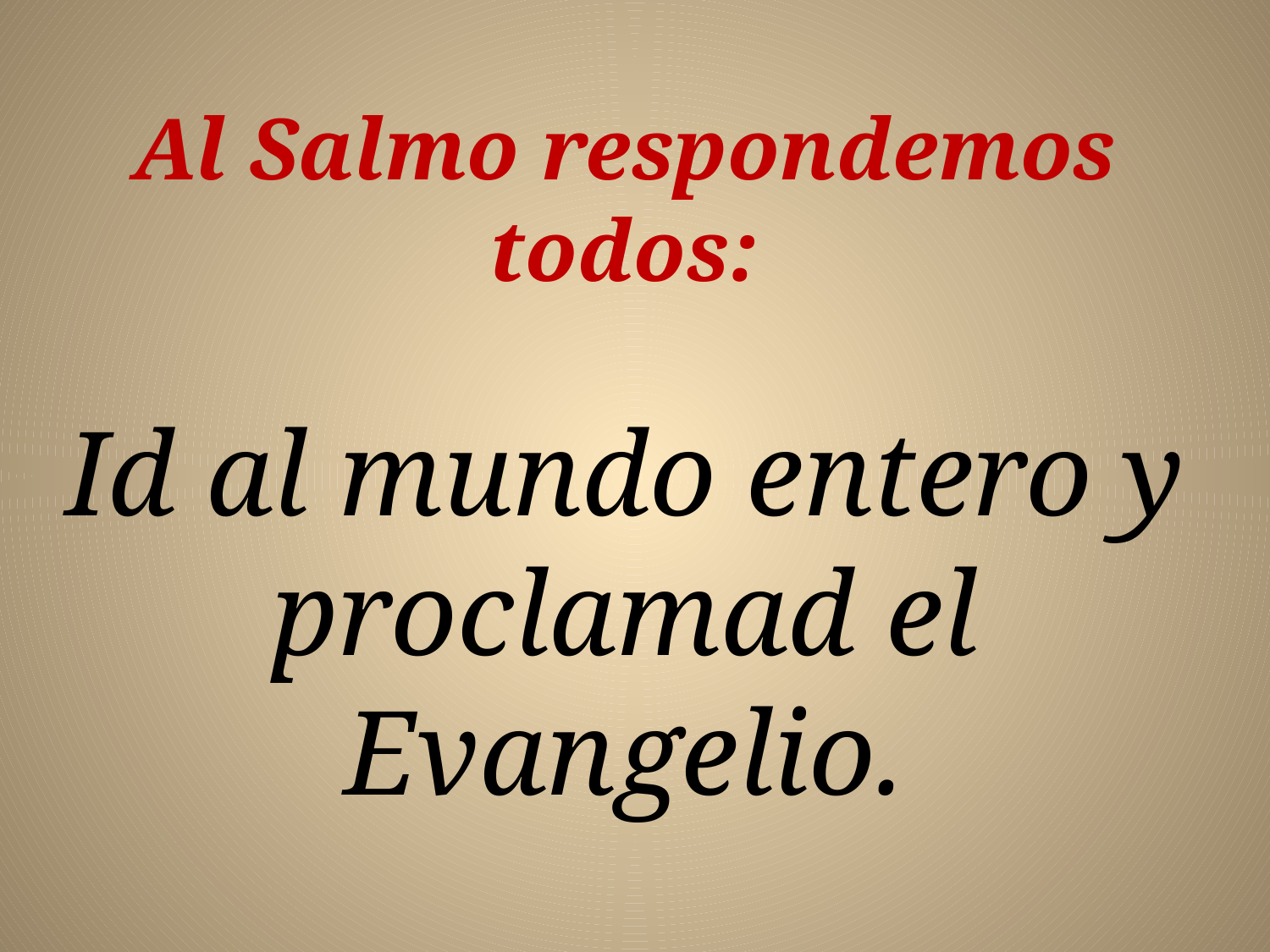

Al Salmo respondemos todos:

Id al mundo entero y proclamad el Evangelio.